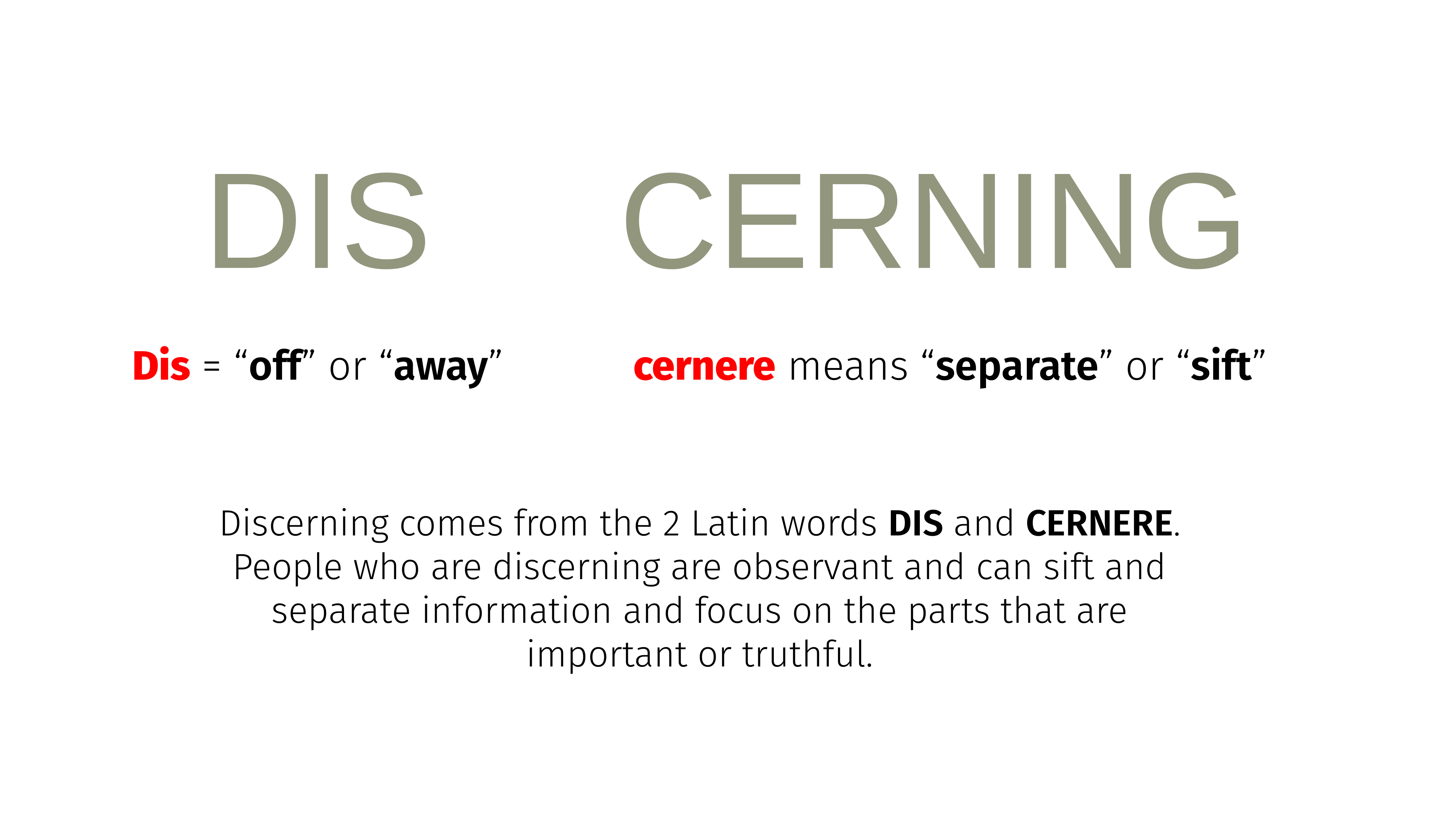

DIS
CERNING
Dis = “off” or “away”
cernere means “separate” or “sift”
Discerning comes from the 2 Latin words DIS and CERNERE. People who are discerning are observant and can sift and separate information and focus on the parts that are important or truthful.